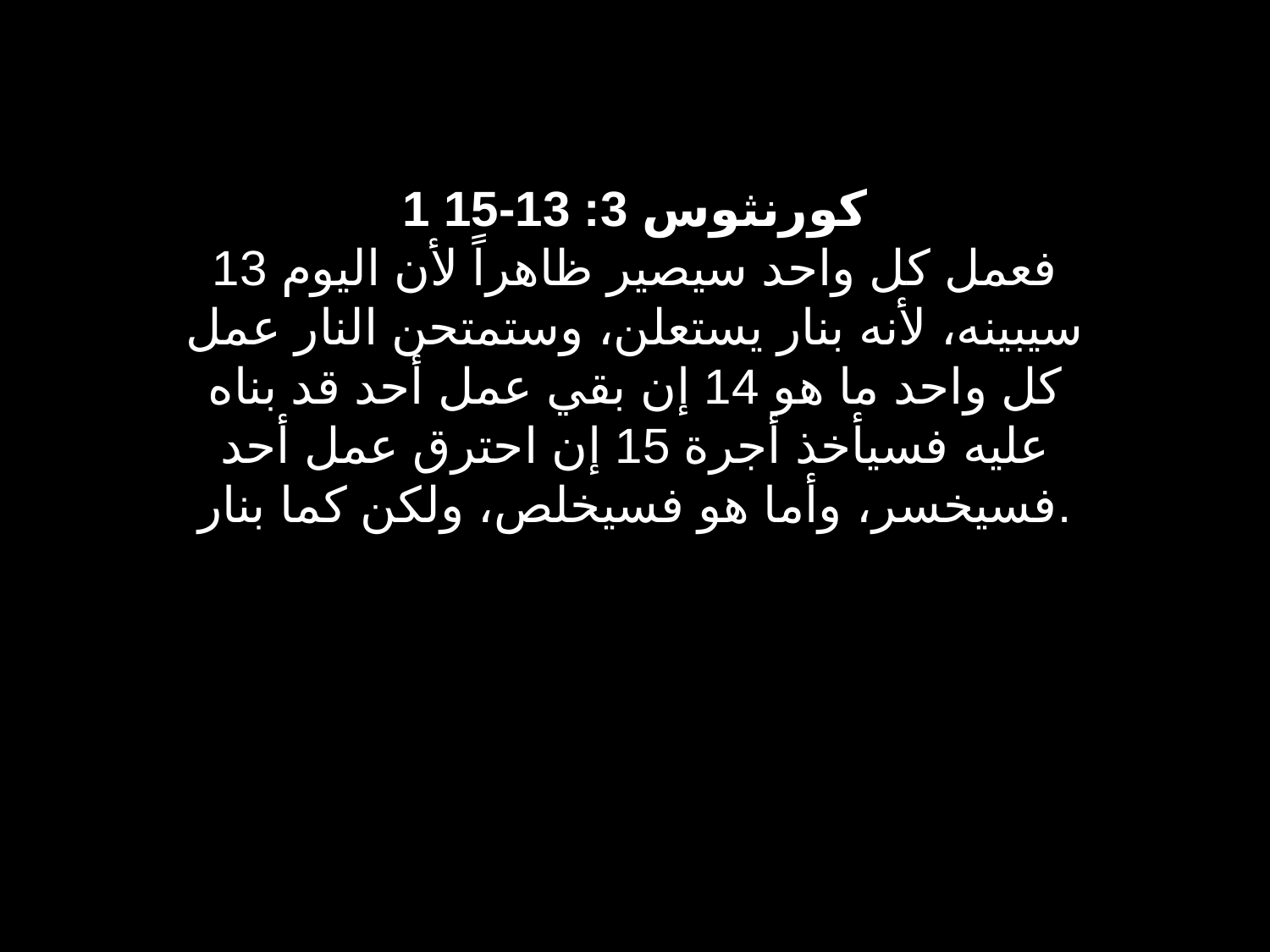

1 كورنثوس 3: 13-15
13 فعمل كل واحد سيصير ظاهراً لأن اليوم سيبينه، لأنه بنار يستعلن، وستمتحن النار عمل كل واحد ما هو 14 إن بقي عمل أحد قد بناه عليه فسيأخذ أجرة 15 إن احترق عمل أحد فسيخسر، وأما هو فسيخلص، ولكن كما بنار.